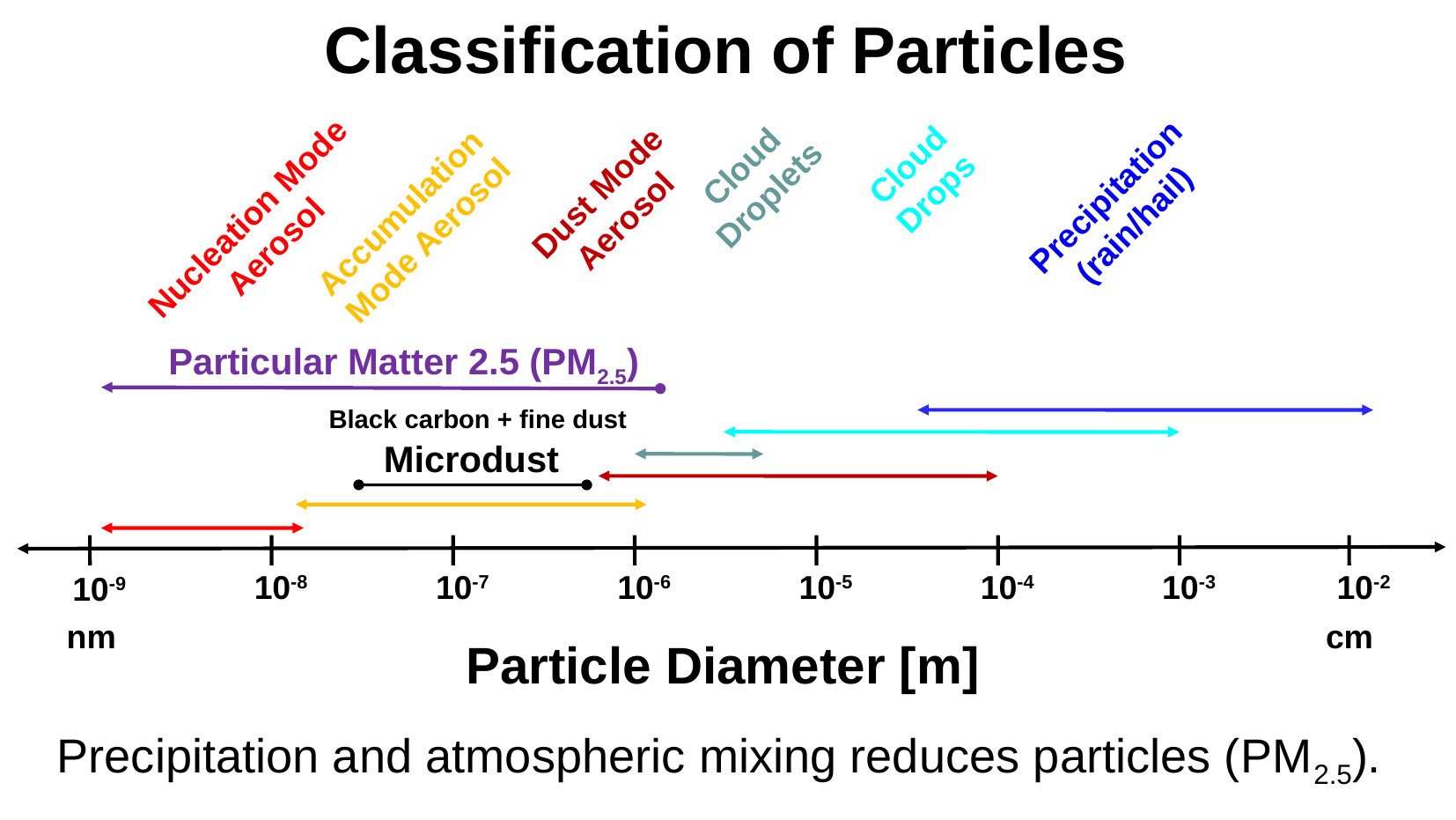

Classification of Particles
Cloud
Drops
Cloud
Droplets
Dust Mode
Aerosol
Precipitation
(rain/hail)
Accumulation
Mode Aerosol
Nucleation Mode
Aerosol
Particular Matter 2.5 (PM2.5)

Black carbon + fine dust

Microdust

10-8
10-7
10-6
10-5
10-4
10-3
10-2
10-9
nm
cm
Particle Diameter [m]

Precipitation and atmospheric mixing reduces particles (PM2.5).